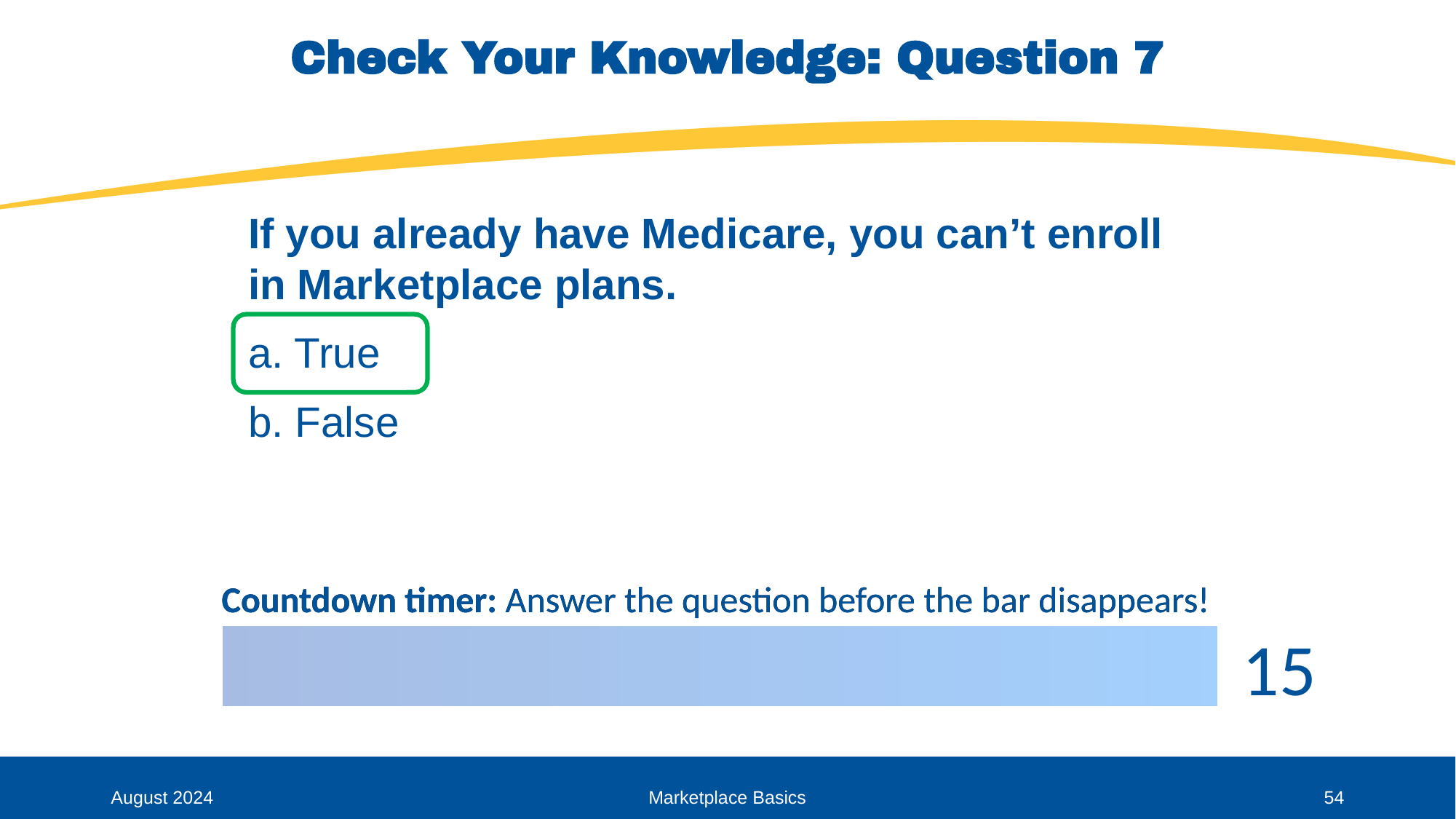

# Check Your Knowledge: Question 7
If you already have Medicare, you can’t enroll in Marketplace plans.
a. True
b. False

August 2024
Marketplace Basics
54